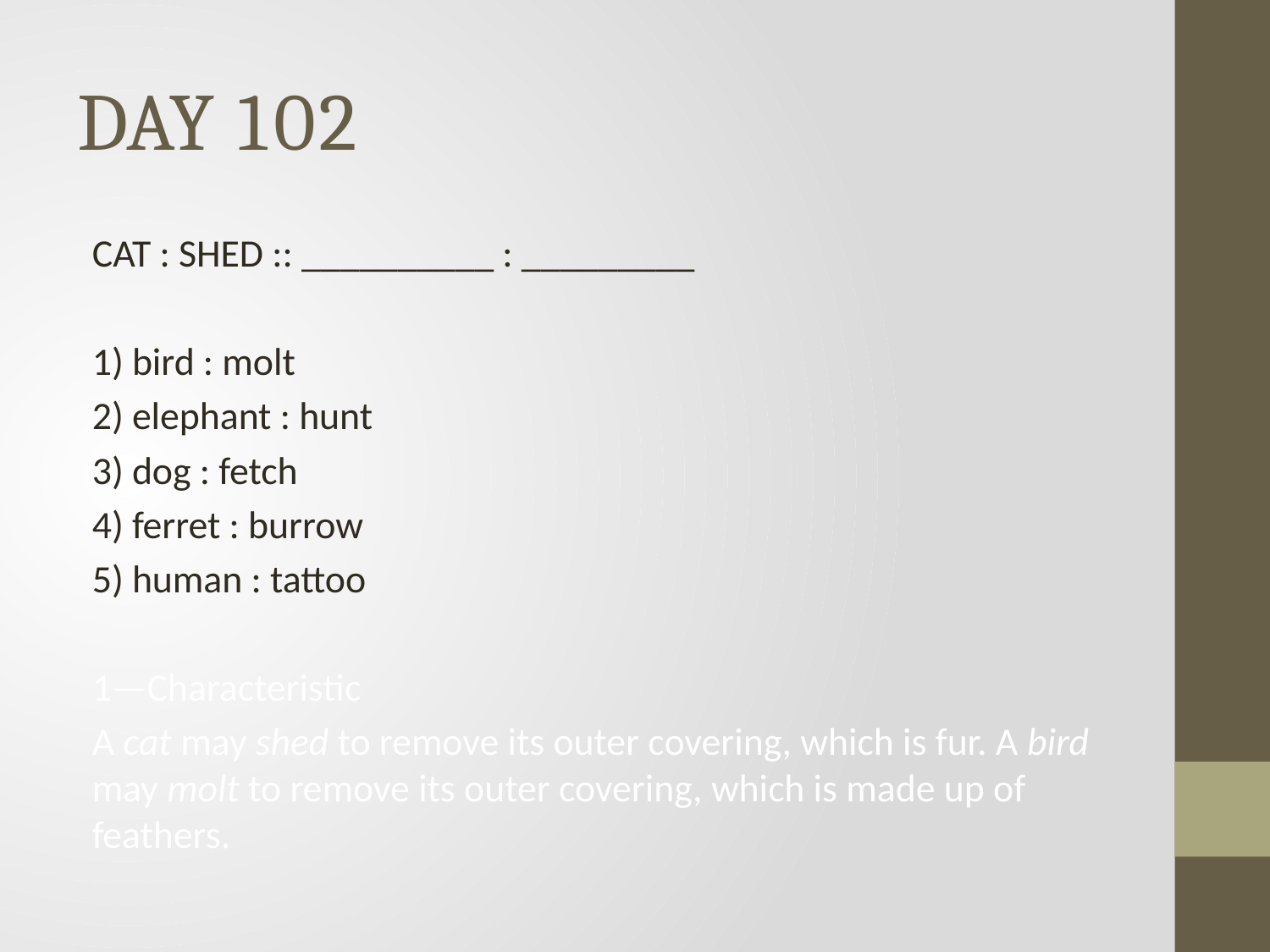

# DAY 102
CAT : SHED :: __________ : _________

1) bird : molt
2) elephant : hunt
3) dog : fetch
4) ferret : burrow
5) human : tattoo

1—Characteristic
A cat may shed to remove its outer covering, which is fur. A bird may molt to remove its outer covering, which is made up of feathers.